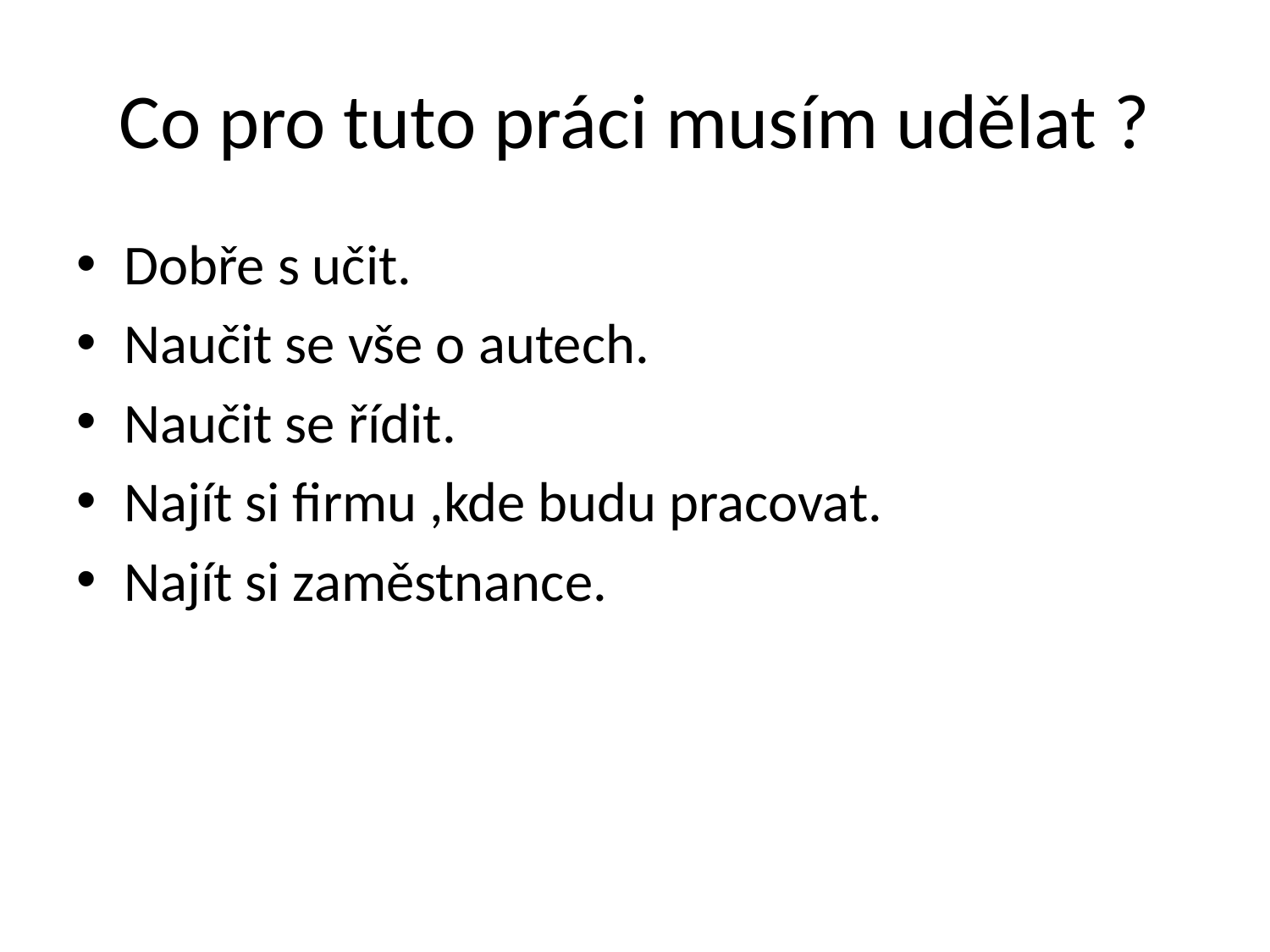

# Co pro tuto práci musím udělat ?
Dobře s učit.
Naučit se vše o autech.
Naučit se řídit.
Najít si firmu ,kde budu pracovat.
Najít si zaměstnance.